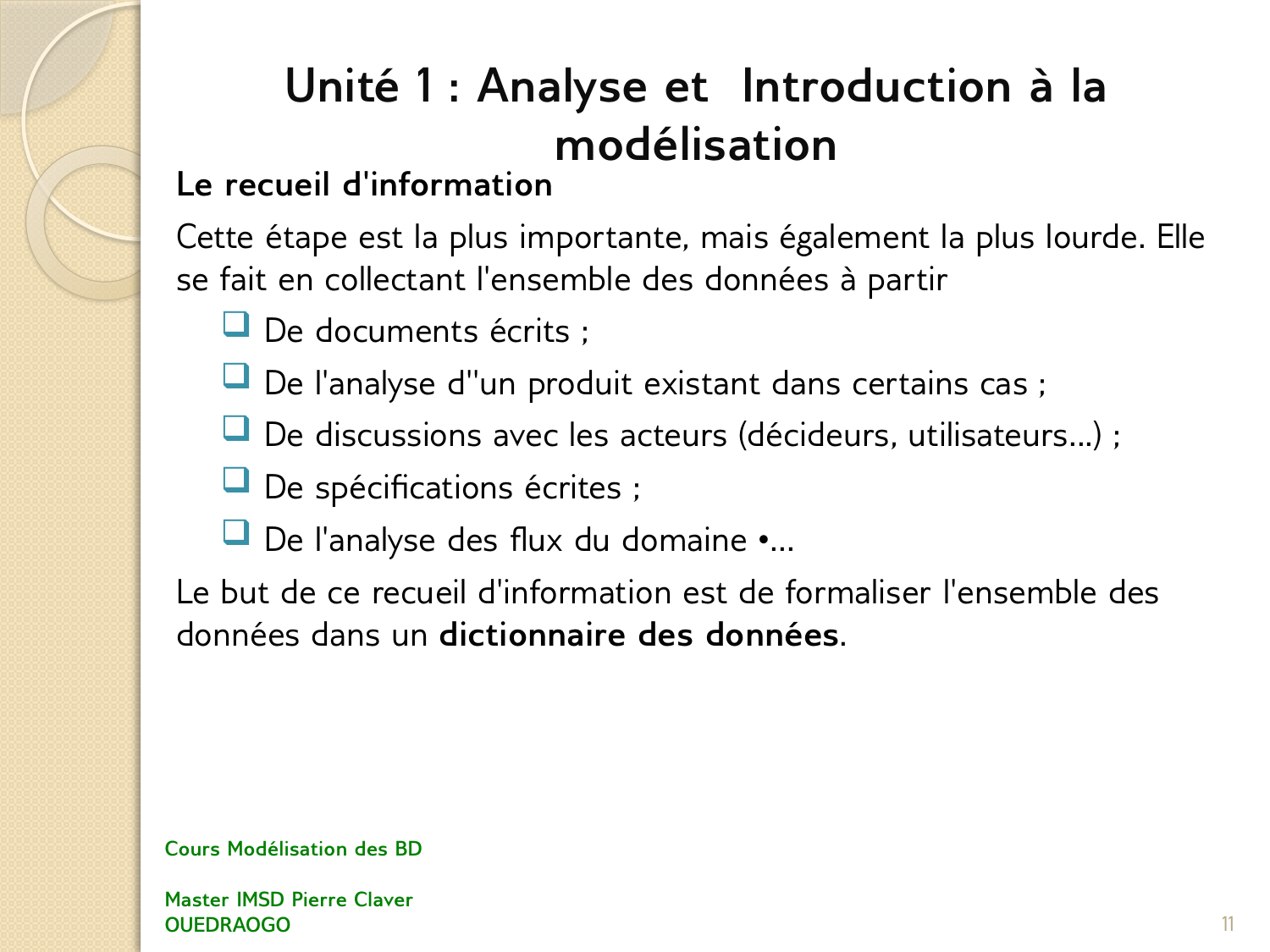

# Unité 1 : Analyse et  Introduction à la modélisation
Le recueil d'information
Cette étape est la plus importante, mais également la plus lourde. Elle se fait en collectant l'ensemble des données à partir
 De documents écrits ;
 De l'analyse d''un produit existant dans certains cas ;
 De discussions avec les acteurs (décideurs, utilisateurs...) ;
 De spécifications écrites ;
 De l'analyse des flux du domaine •...
Le but de ce recueil d'information est de formaliser l'ensemble des données dans un dictionnaire des données.

Cours Modélisation des BD                                                            Master IMSD Pierre Claver OUEDRAOGO
11